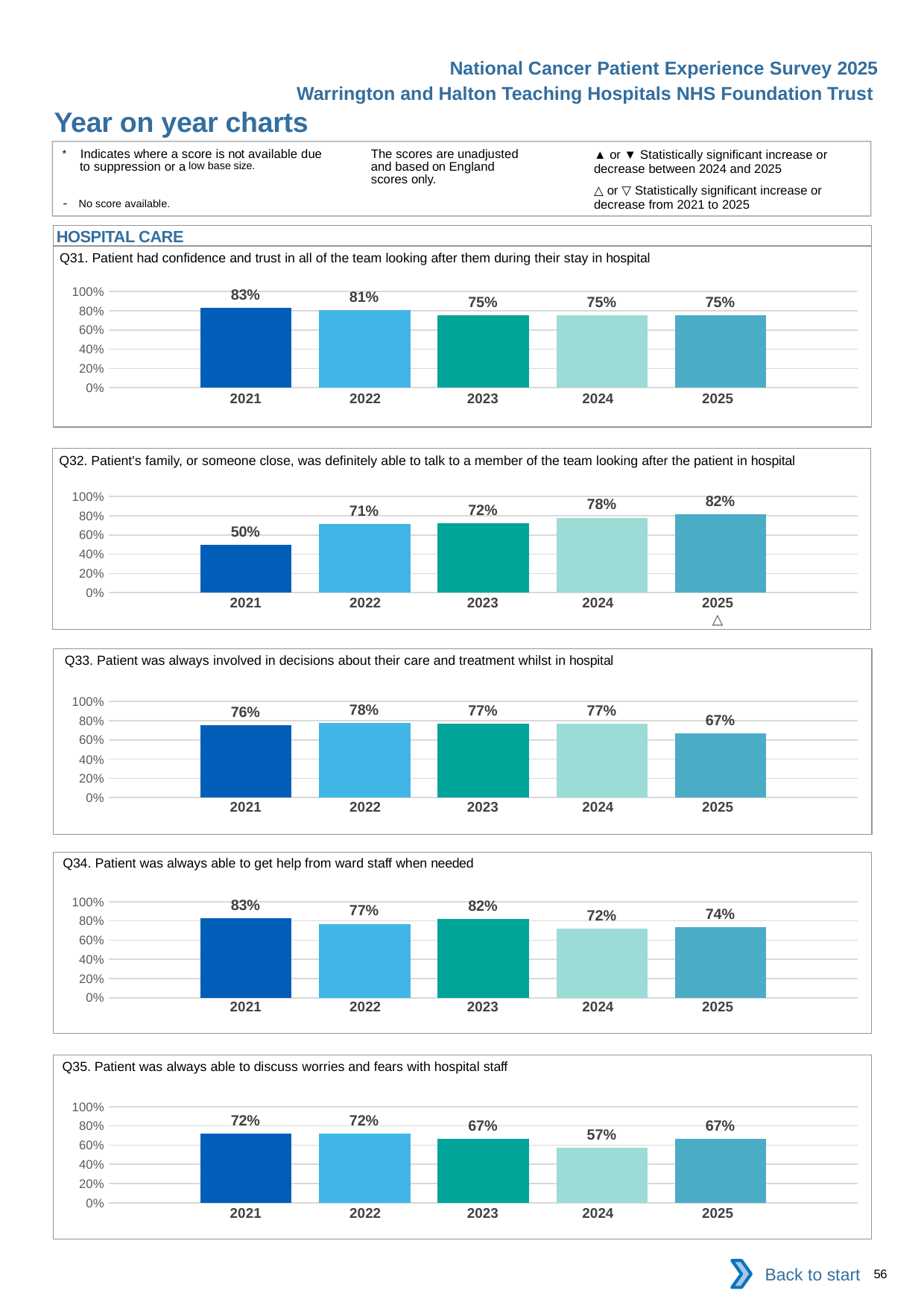

National Cancer Patient Experience Survey 2025
Warrington and Halton Teaching Hospitals NHS Foundation Trust
Year on year charts (6)

The scores are unadjusted and based on England scores only.
*  Indicates where a score is not available due to suppression or a low base size.
- No score available.
▲ or ▼ Statistically significant increase or decrease between 2024 and 2025
△ or ▽ Statistically significant increase or decrease from 2021 to 2025
HOSPITAL CARE
Q31. Patient had confidence and trust in all of the team looking after them during their stay in hospital

### Chart

| Category | 2021 | 2022 | 2023 | 2024 | 2025 |
|---|---|---|---|---|---|
| Category 1 | 0.8297873 | 0.8101266 | 0.7534246 | 0.75 | 0.7543859 |
| 2021 | 2022 | 2023 | 2024 | 2025 |
| --- | --- | --- | --- | --- |
|  |  |  |  |  |
Q32. Patient's family, or someone close, was definitely able to talk to a member of the team looking after the patient in hospital

### Chart

| Category | 2021 | 2022 | 2023 | 2024 | 2025 |
|---|---|---|---|---|---|
| Category 1 | 0.5 | 0.7121212 | 0.7192982 | 0.78 | 0.8163266 |
| 2021 | 2022 | 2023 | 2024 | 2025 |
| --- | --- | --- | --- | --- |
|  |  |  |  | △ |
Q33. Patient was always involved in decisions about their care and treatment whilst in hospital

### Chart

| Category | 2021 | 2022 | 2023 | 2024 | 2025 |
|---|---|---|---|---|---|
| Category 1 | 0.7555556 | 0.7763158 | 0.7681159 | 0.7666667 | 0.6666667 |
| 2021 | 2022 | 2023 | 2024 | 2025 |
| --- | --- | --- | --- | --- |
|  |  |  |  |  |
Q34. Patient was always able to get help from ward staff when needed

### Chart

| Category | 2021 | 2022 | 2023 | 2024 | 2025 |
|---|---|---|---|---|---|
| Category 1 | 0.8260869 | 0.7692308 | 0.8219178 | 0.7213115 | 0.7368421 |
| 2021 | 2022 | 2023 | 2024 | 2025 |
| --- | --- | --- | --- | --- |
|  |  |  |  |  |
Q35. Patient was always able to discuss worries and fears with hospital staff

### Chart

| Category | 2021 | 2022 | 2023 | 2024 | 2025 |
|---|---|---|---|---|---|
| Category 1 | 0.7173913 | 0.7162162 | 0.6666667 | 0.5737705 | 0.6666667 |
| 2021 | 2022 | 2023 | 2024 | 2025 |
| --- | --- | --- | --- | --- |
|  |  |  |  |  |
Back to start

56